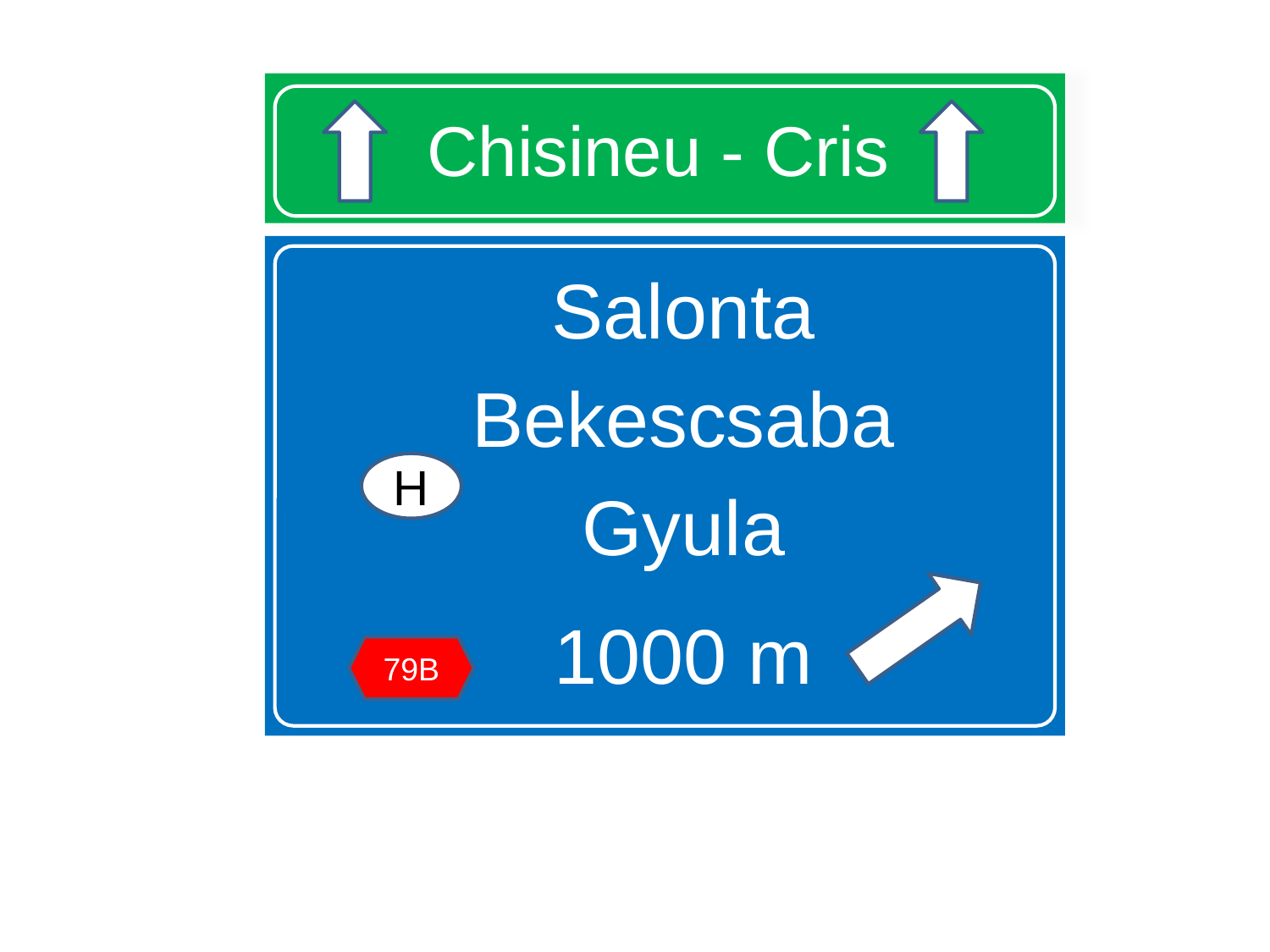

# Chisineu - Cris

Salonta
Bekescsaba
Gyula

1000 m

H

79B